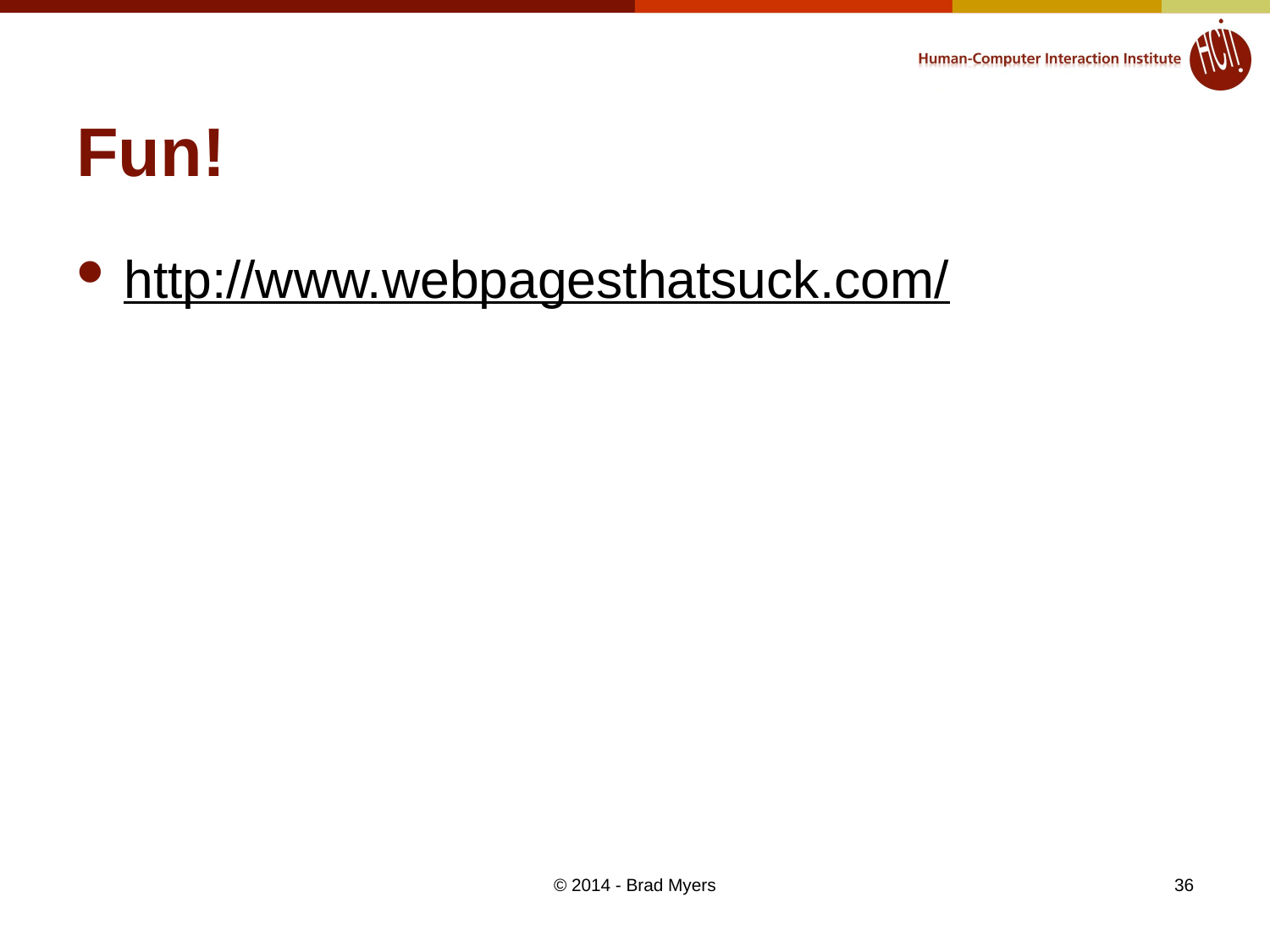

# Fun!
http://www.webpagesthatsuck.com/
© 2014 - Brad Myers
36